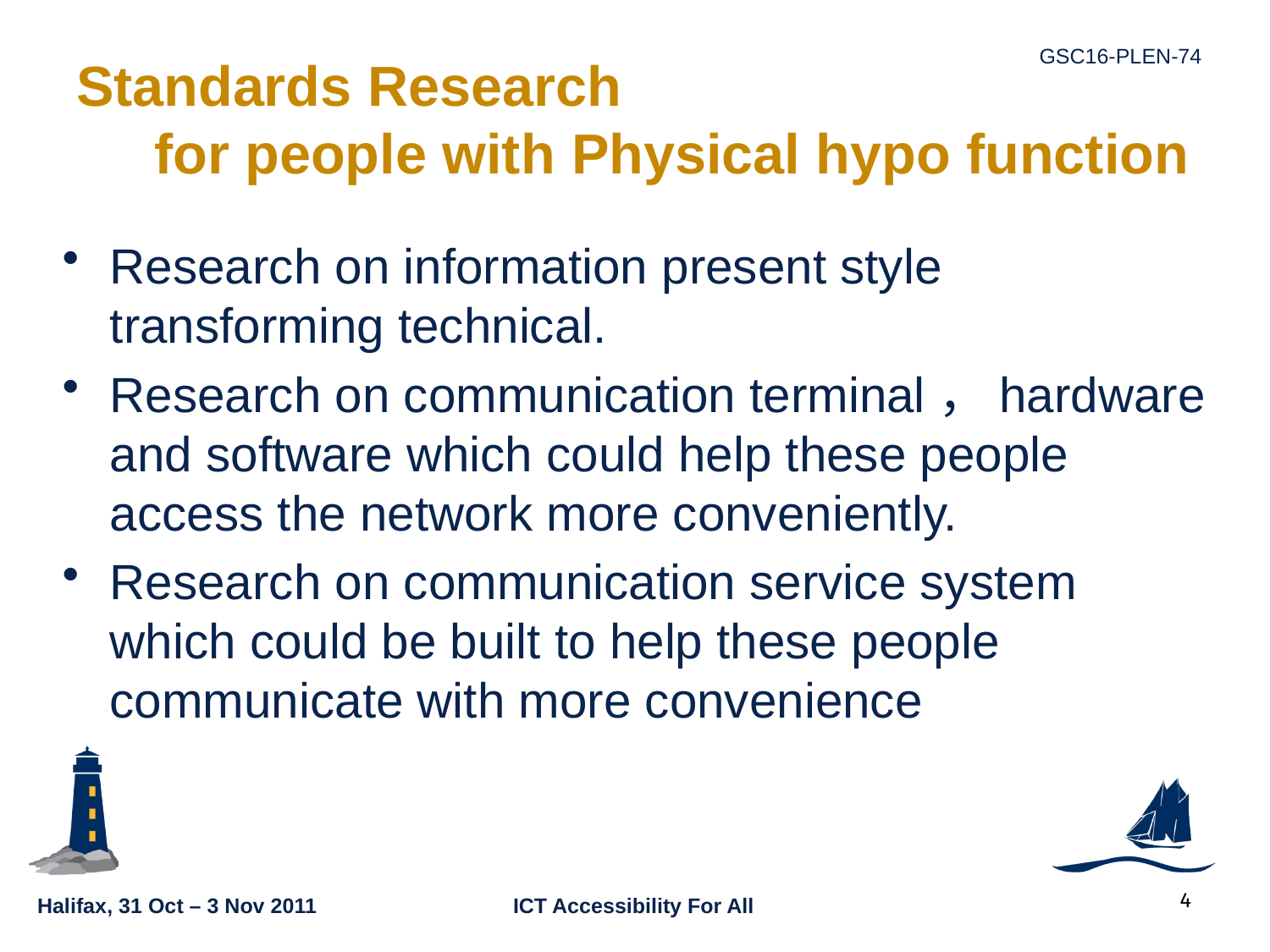

# Standards Research for people with Physical hypo function
Research on information present style transforming technical.
Research on communication terminal，hardware and software which could help these people access the network more conveniently.
Research on communication service system which could be built to help these people communicate with more convenience
4